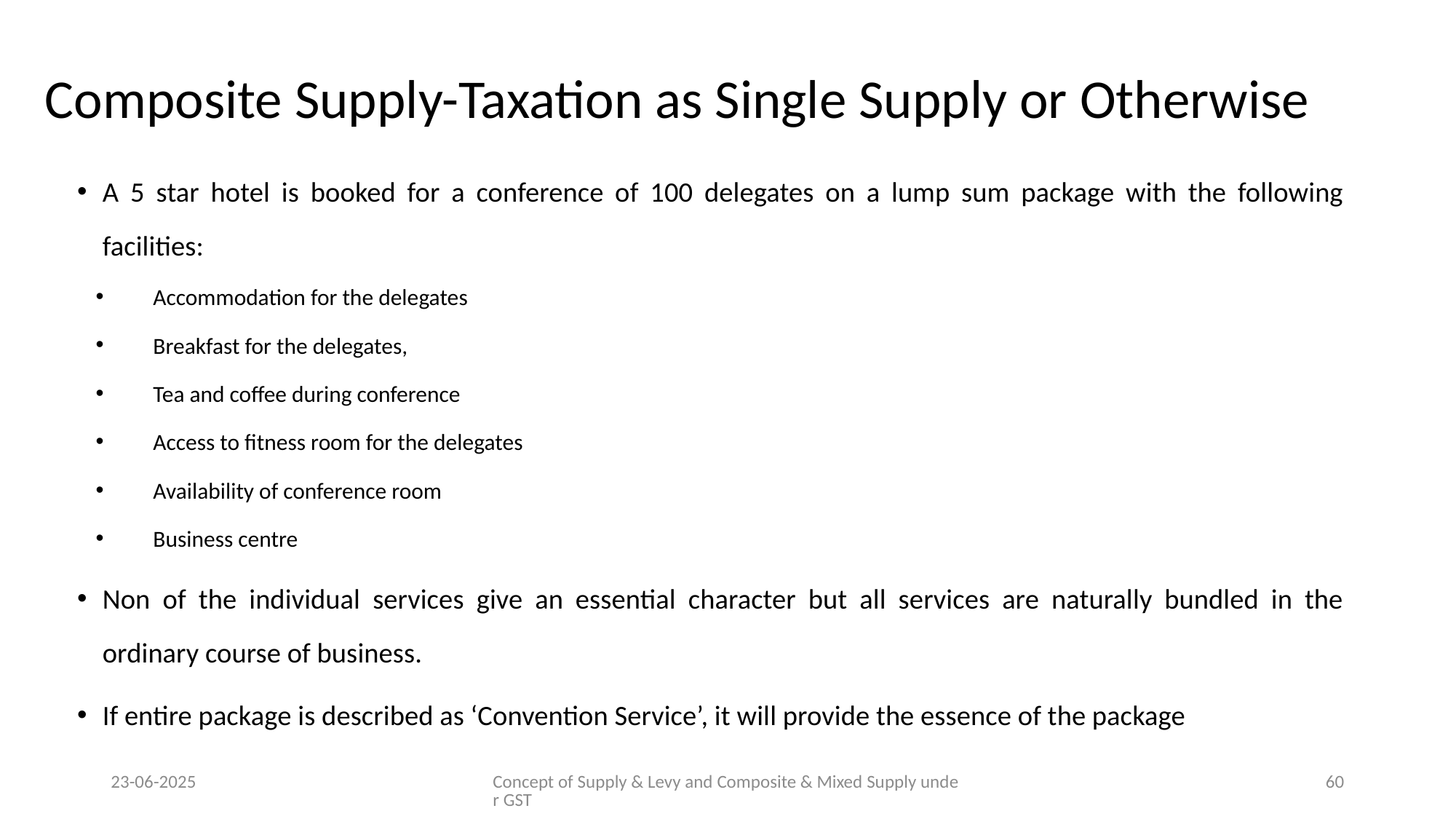

# Composite Supply-Taxation as Single Supply or Otherwise
A 5 star hotel is booked for a conference of 100 delegates on a lump sum package with the following facilities:
Accommodation for the delegates
Breakfast for the delegates,
Tea and coffee during conference
Access to fitness room for the delegates
Availability of conference room
Business centre
Non of the individual services give an essential character but all services are naturally bundled in the ordinary course of business.
If entire package is described as ‘Convention Service’, it will provide the essence of the package

23-06-2025
Concept of Supply & Levy and Composite & Mixed Supply under GST
60